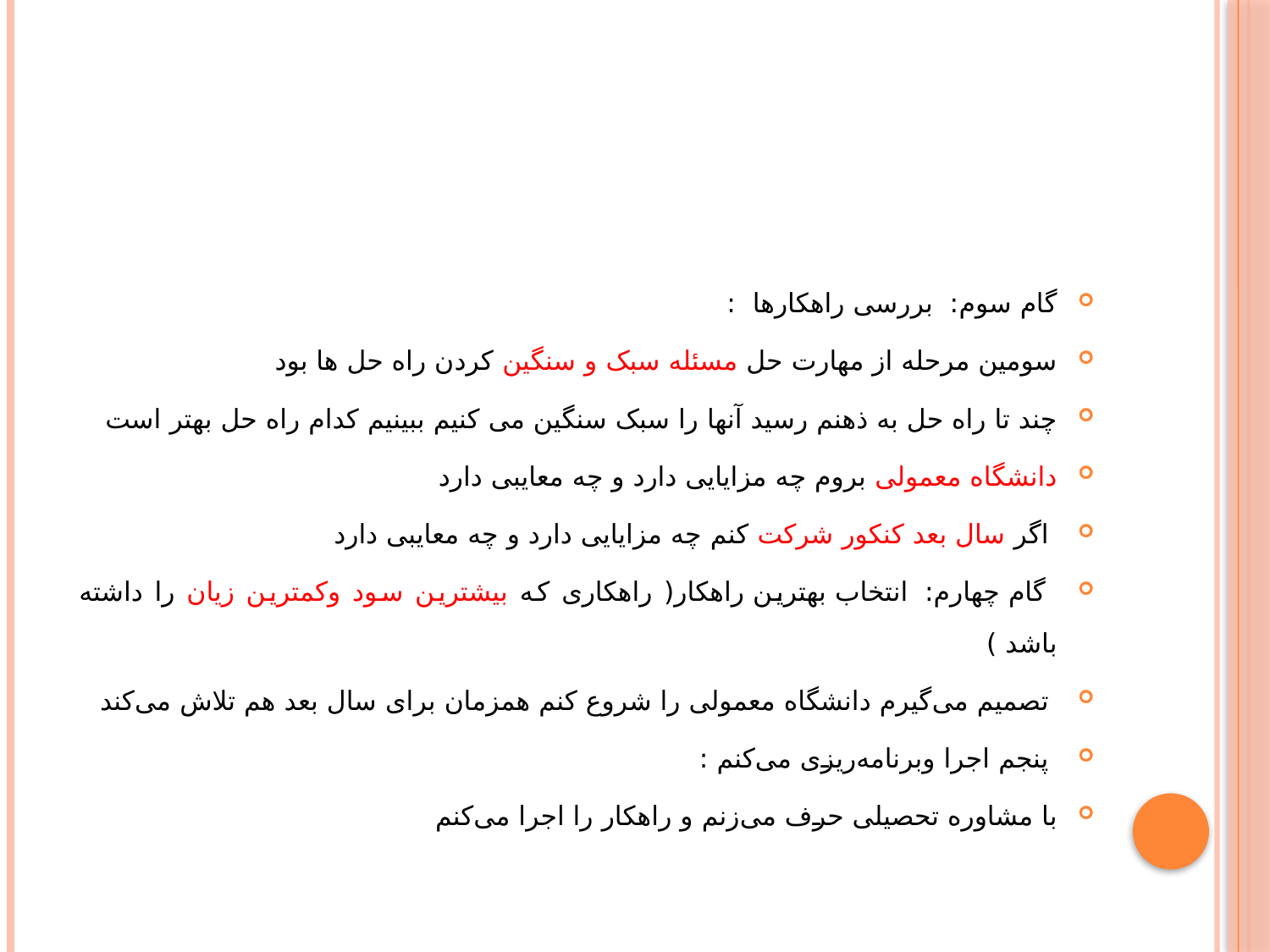

#

گام سوم:  بررسی راهکارها  :
سومین مرحله از مهارت حل مسئله سبک و سنگین کردن راه حل ها بود
چند تا راه حل به ذهنم رسید آنها را سبک سنگین می کنیم ببینیم کدام راه حل بهتر است
دانشگاه معمولی بروم چه مزایایی دارد و چه معایبی دارد
 اگر سال بعد کنکور شرکت کنم چه مزایایی دارد و چه معایبی دارد
 گام چهارم:  انتخاب بهترین راهکار( راهکاری که بیشترین سود وکمترین زیان را داشته باشد )
 تصمیم می‌گیرم دانشگاه معمولی را شروع کنم همزمان برای سال بعد هم تلاش می‌کند
 پنجم اجرا وبرنامه‌ریزی می‌کنم :
با مشاوره تحصیلی حرف می‌زنم و راهکار را اجرا می‌کنم